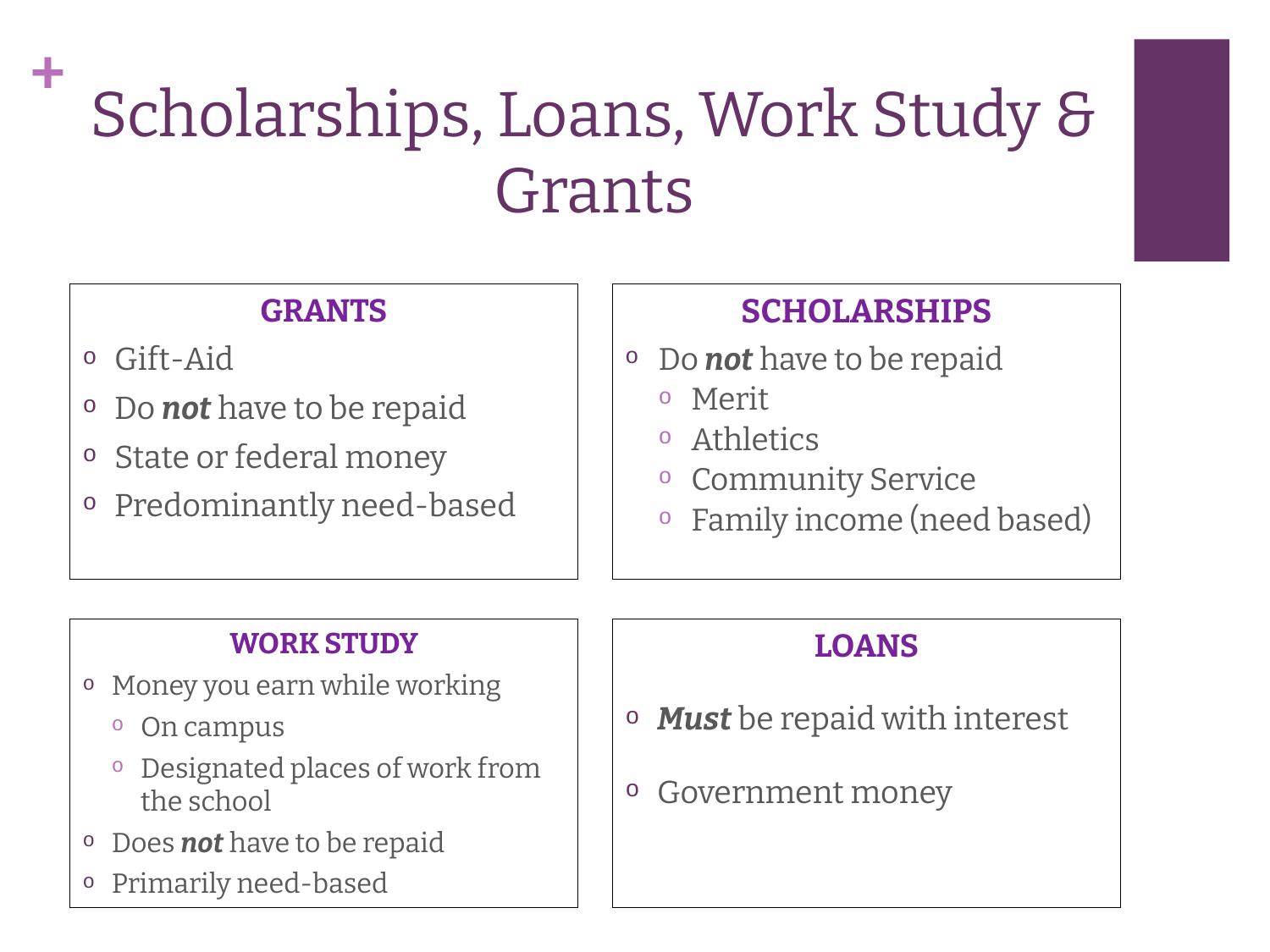

# Scholarships, Loans, Work Study & Grants
GRANTS
Gift-Aid
Do not have to be repaid
State or federal money
Predominantly need-based

SCHOLARSHIPS
Do not have to be repaid
Merit
Athletics
Community Service
Family income (need based)

WORK STUDY
Money you earn while working
On campus
Designated places of work from the school
Does not have to be repaid
Primarily need-based

LOANS
Must be repaid with interest
Government money